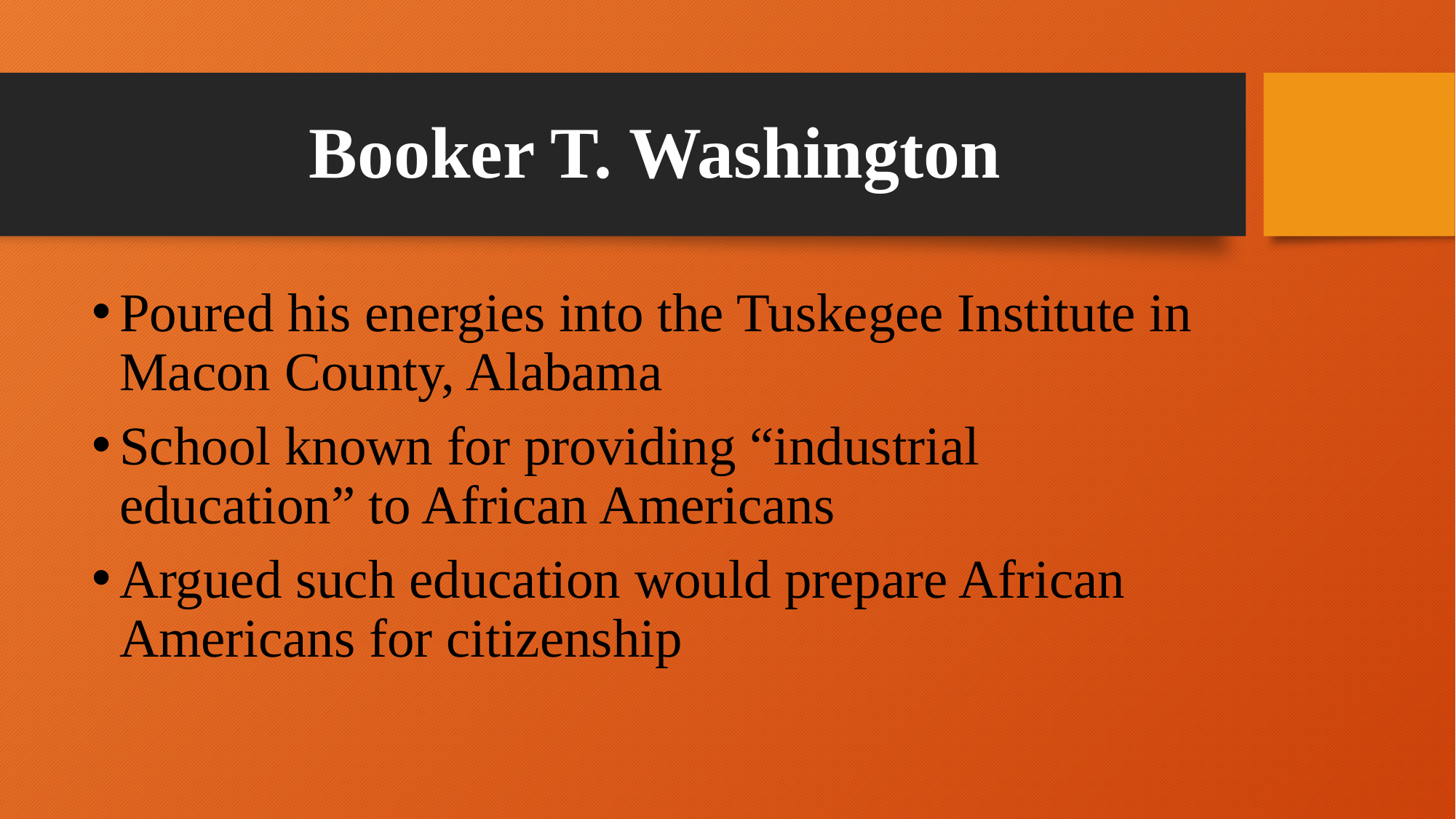

# Booker T. Washington
Poured his energies into the Tuskegee Institute in Macon County, Alabama
School known for providing “industrial education” to African Americans
Argued such education would prepare African Americans for citizenship